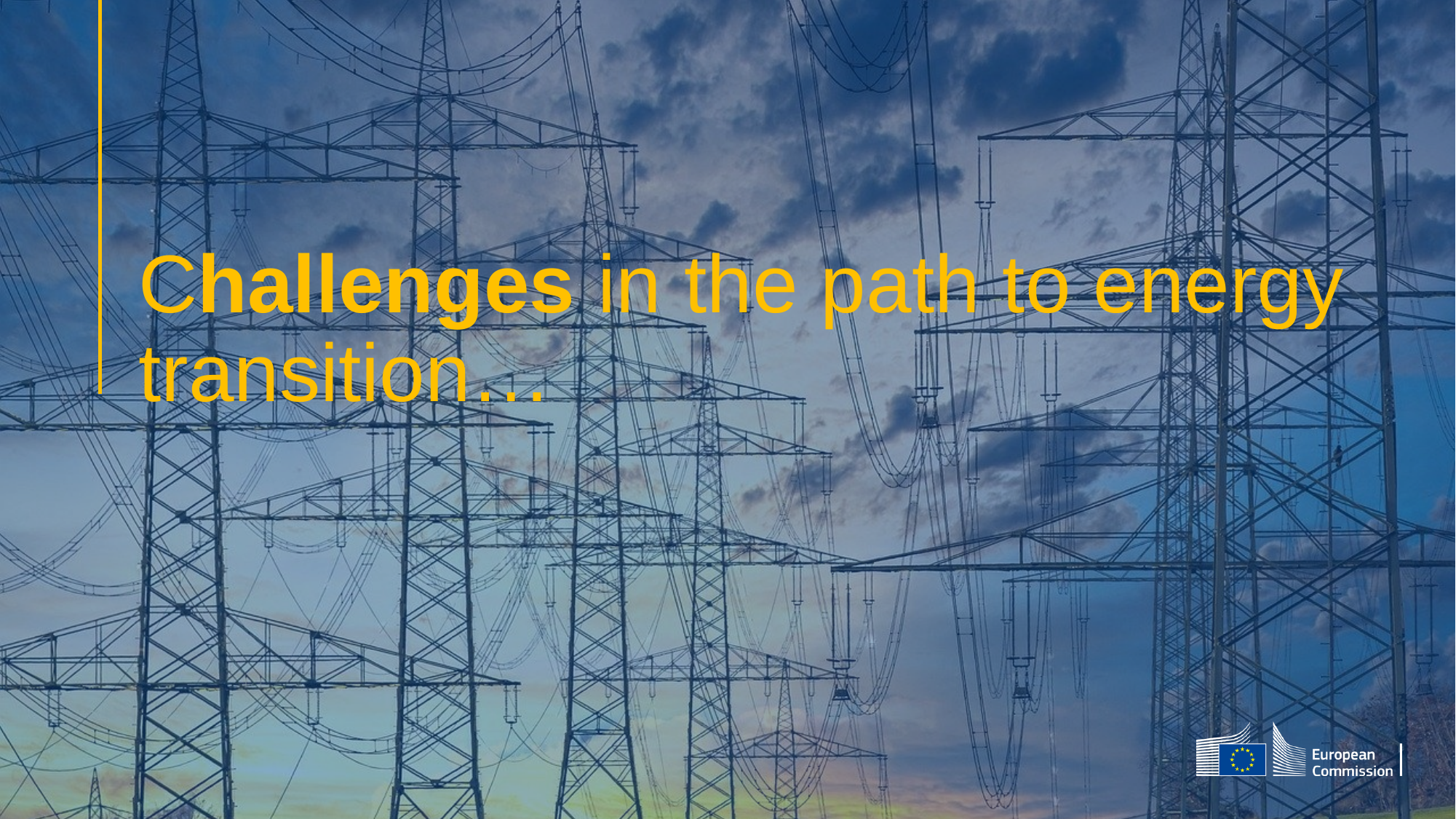

# Challenges in the path to energy transition…